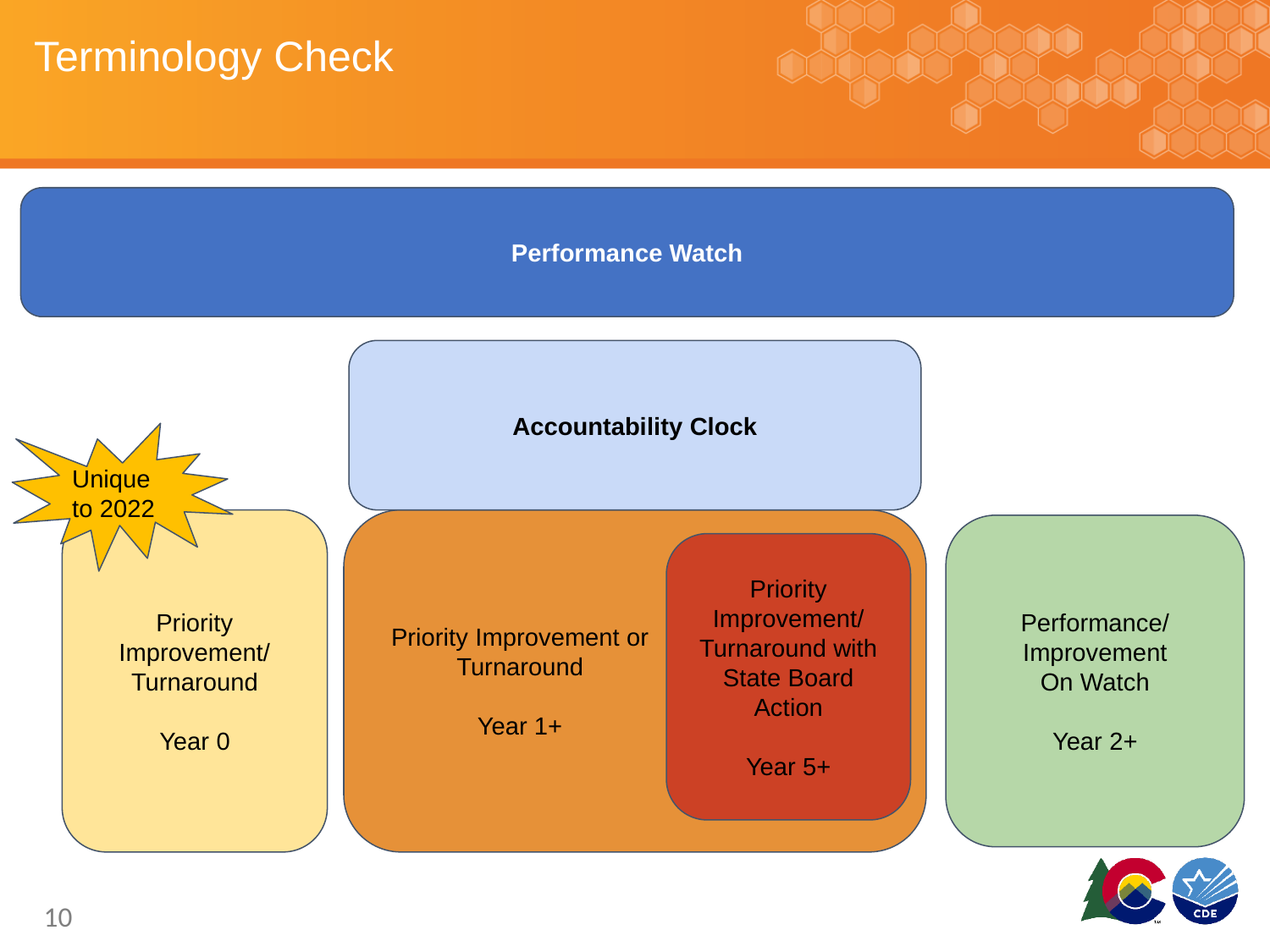

# Terminology Check
Performance Watch
Accountability Clock
Unique to 2022
Priority Improvement/ Turnaround

Year 0
Priority Improvement or Turnaround

Year 1+
Performance/ Improvement
On Watch

Year 2+
Priority Improvement/ Turnaround with State Board Action

Year 5+
10